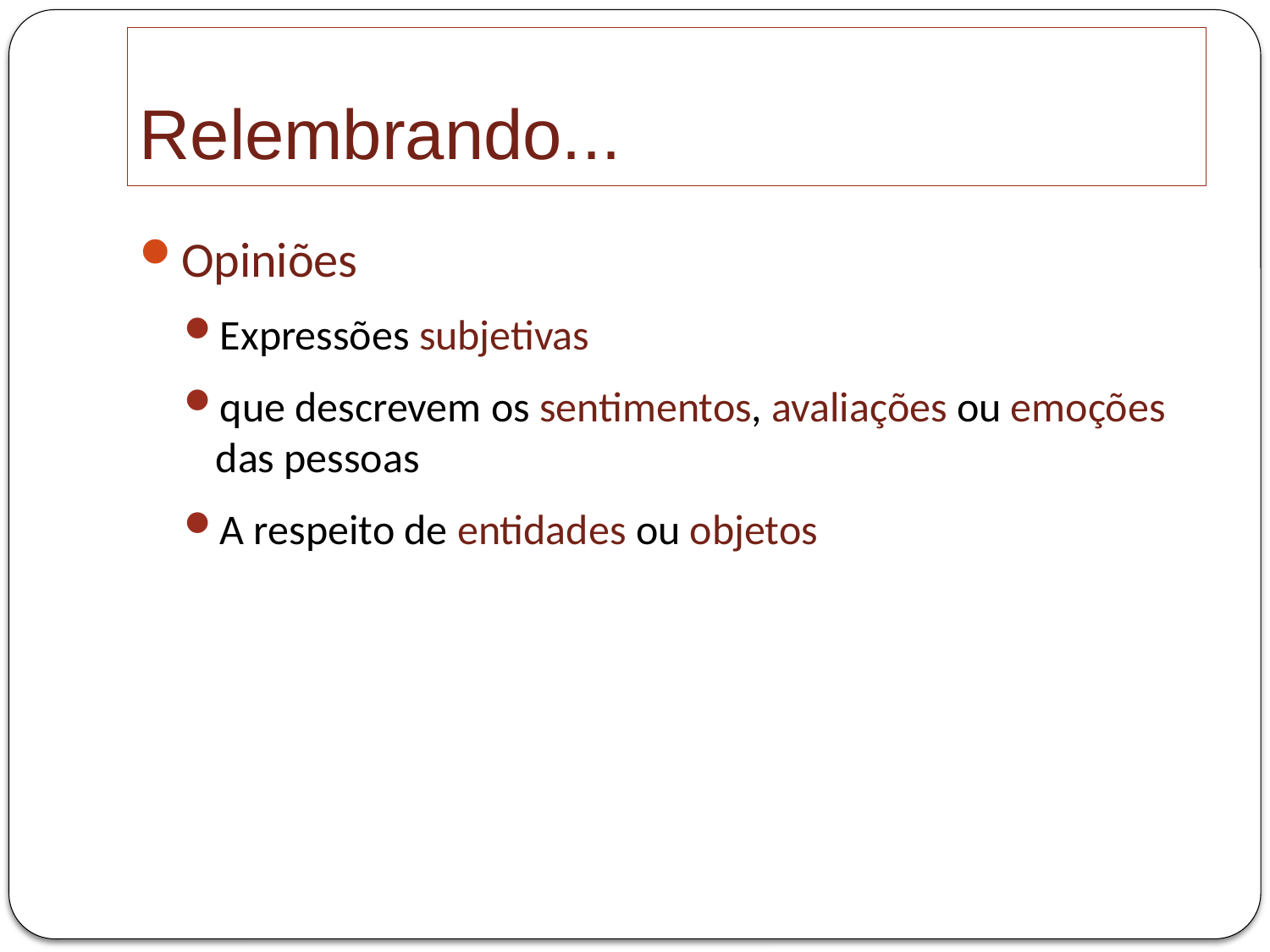

# Relembrando...
Opiniões
Expressões subjetivas
que descrevem os sentimentos, avaliações ou emoções das pessoas
A respeito de entidades ou objetos